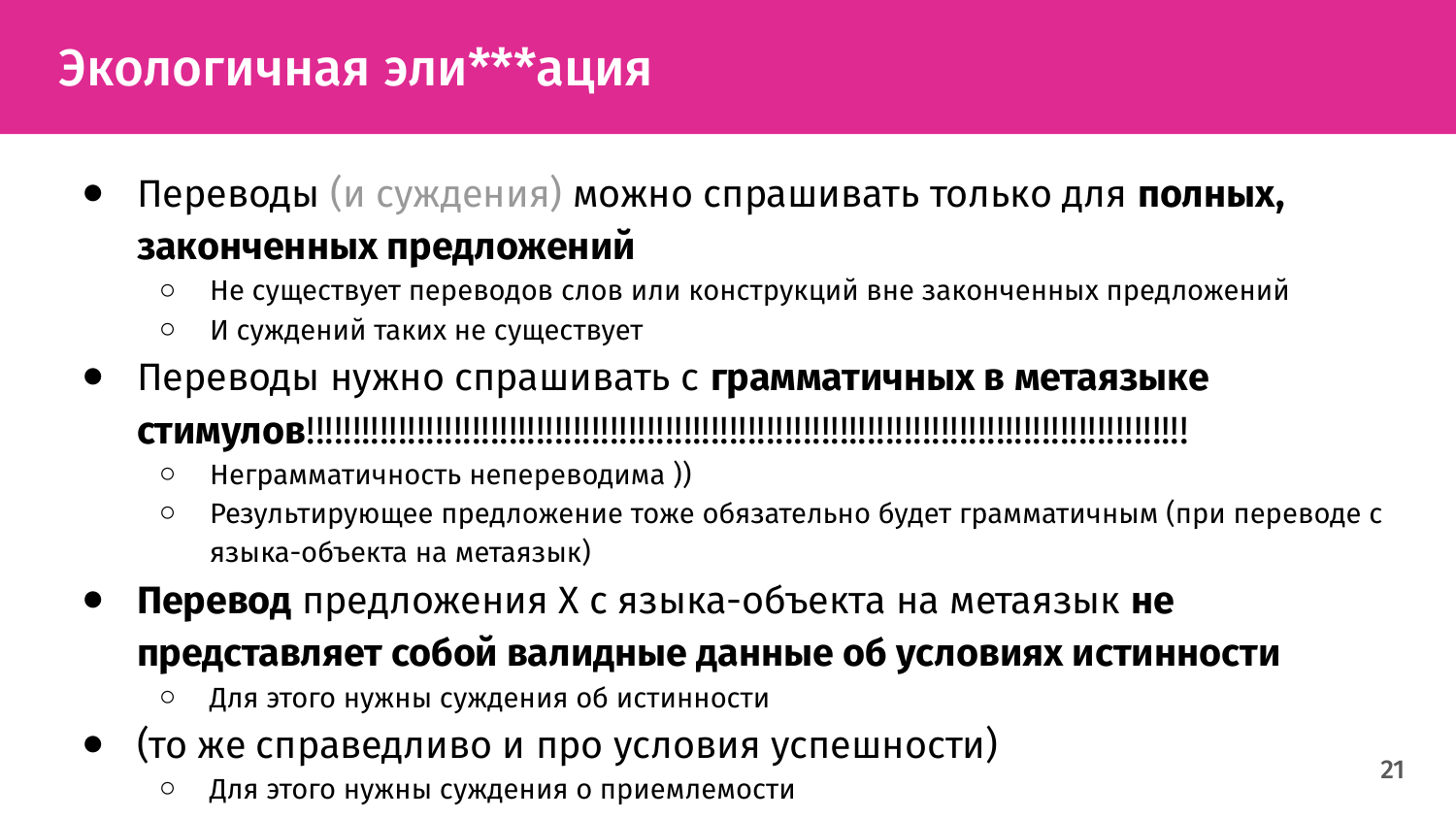

# Экологичная эли***ация
Переводы (и суждения) можно спрашивать только для полных, законченных предложений
Не существует переводов слов или конструкций вне законченных предложений
И суждений таких не существует
Переводы нужно спрашивать с грамматичных в метаязыке стимулов!!!!!!!!!!!!!!!!!!!!!!!!!!!!!!!!!!!!!!!!!!!!!!!!!!!!!!!!!!!!!!!!!!!!!!!!!!!!!!!!!!!!!!!!!!!!!!!!
Неграмматичность непереводима ))
Результирующее предложение тоже обязательно будет грамматичным (при переводе с языка-объекта на метаязык)
Перевод предложения Х с языка-объекта на метаязык не представляет собой валидные данные об условиях истинности
Для этого нужны суждения об истинности
(то же справедливо и про условия успешности)
Для этого нужны суждения о приемлемости
21